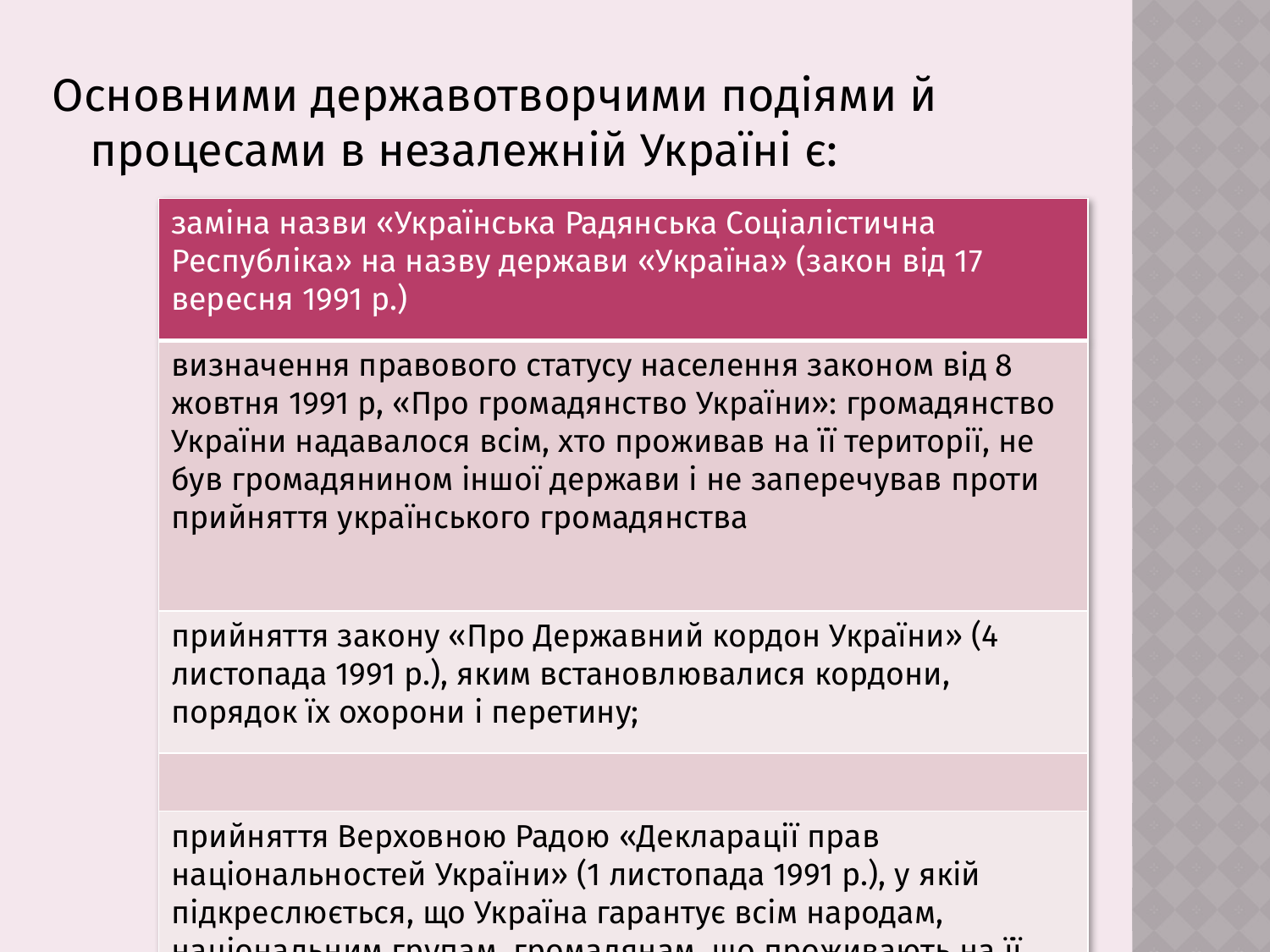

Основними державотворчими подіями й процесами в незалежній Україні є:
| заміна назви «Українська Радянська Соціалістична Республіка» на назву держави «Україна» (закон від 17 вересня 1991 p.) |
| --- |
| визначення правового статусу населення законом від 8 жовтня 1991 р, «Про громадянство України»: громадянство України надавалося всім, хто проживав на її території, не був громадянином іншої держави і не заперечував проти прийняття українського громадянства |
| прийняття закону «Про Державний кордон України» (4 листопада 1991 p.), яким встановлювалися кордони, порядок їх охорони і перетину; |
|  |
| прийняття Верховною Радою «Декларації прав національностей України» (1 листопада 1991 р.), у якій підкреслюється, що Україна гарантує всім народам, національним групам, громадянам, що проживають на її території, рівні економічні, політичні, соціальні й культурні права |
|  |